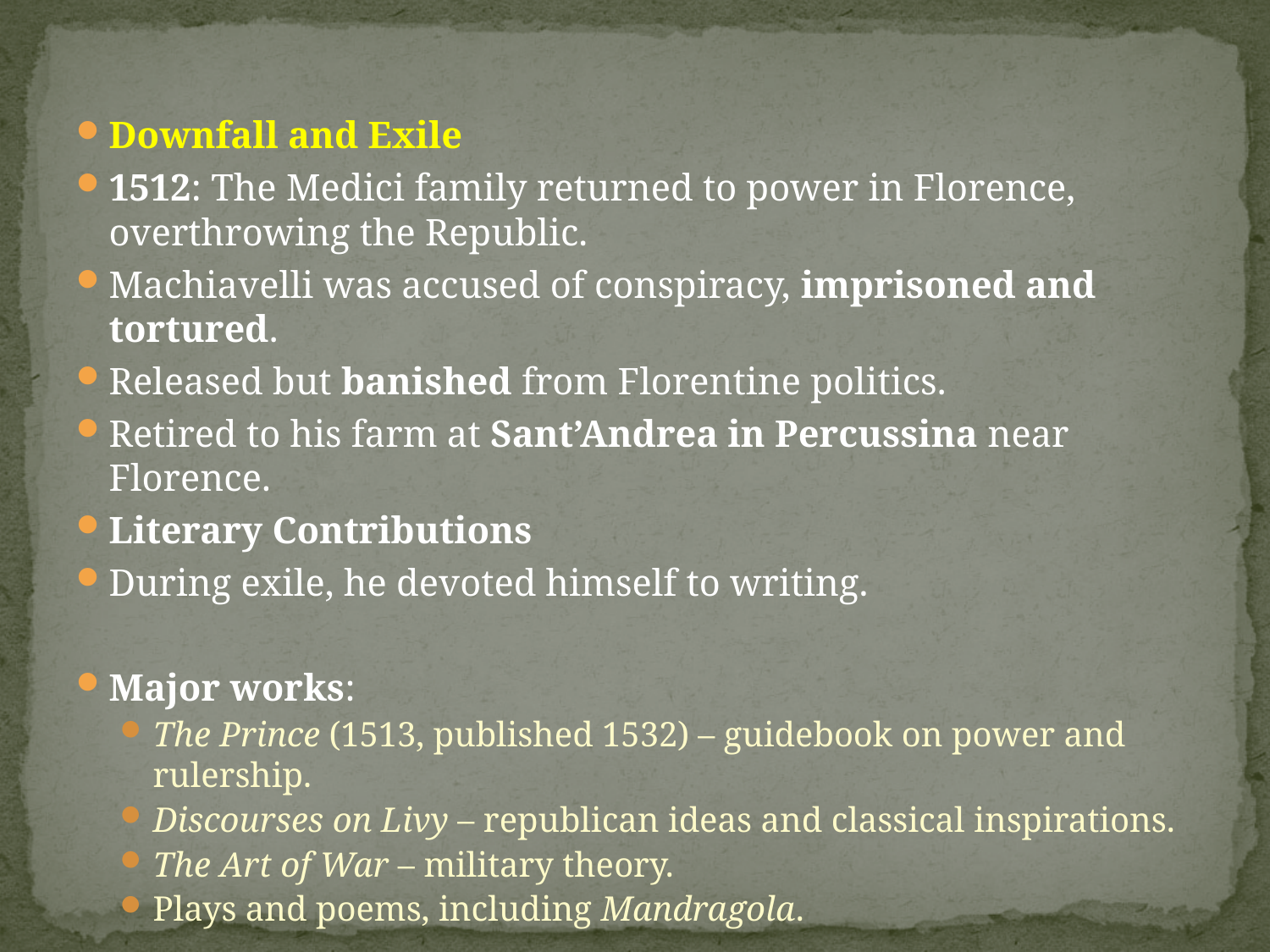

#
Downfall and Exile
1512: The Medici family returned to power in Florence, overthrowing the Republic.
Machiavelli was accused of conspiracy, imprisoned and tortured.
Released but banished from Florentine politics.
Retired to his farm at Sant’Andrea in Percussina near Florence.
Literary Contributions
During exile, he devoted himself to writing.

Major works:
The Prince (1513, published 1532) – guidebook on power and rulership.
Discourses on Livy – republican ideas and classical inspirations.
The Art of War – military theory.
Plays and poems, including Mandragola.